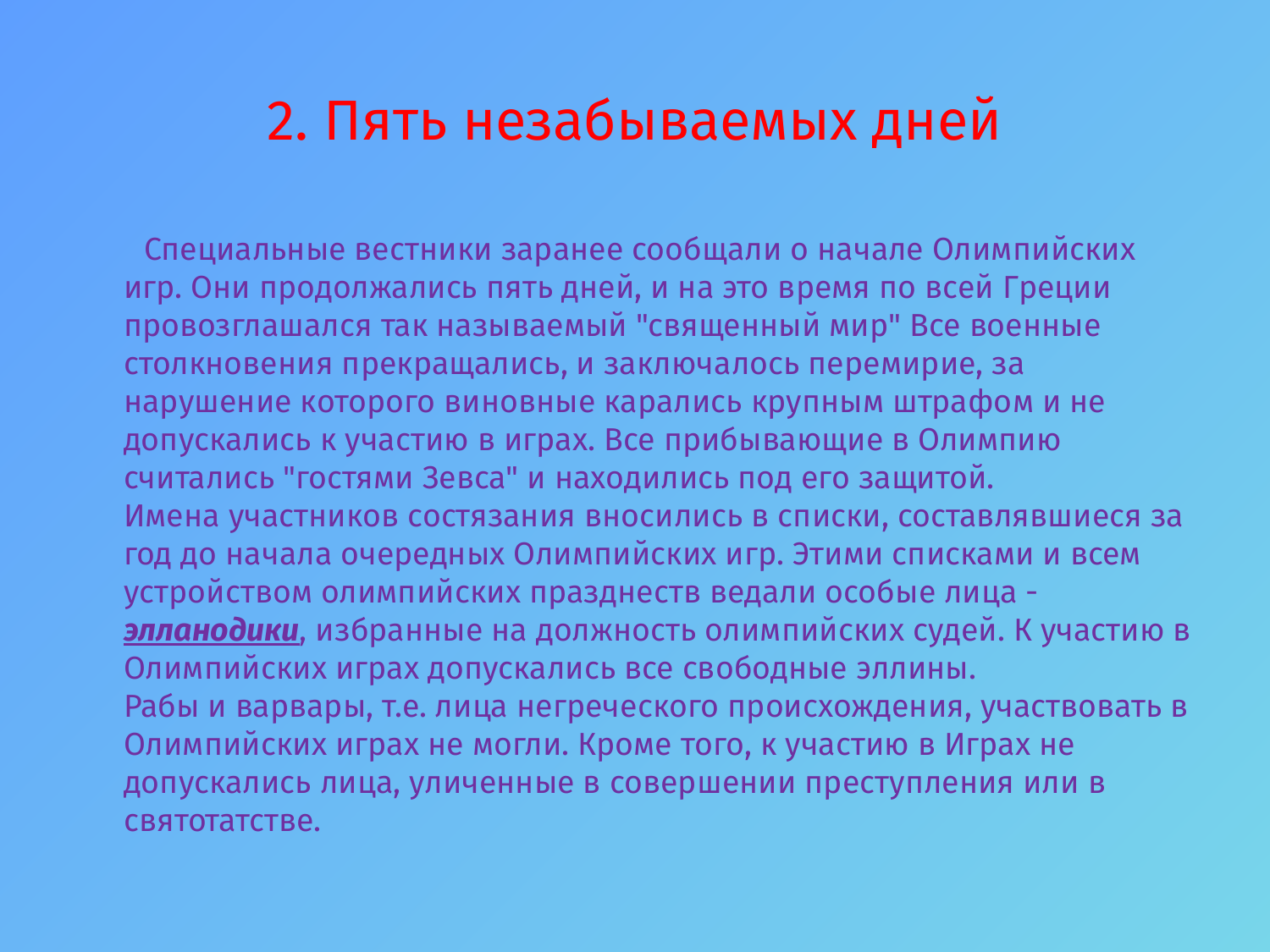

# 2. Пять незабываемых дней
        Специальные вестники заранее сообщали о начале Олимпийских игр. Они продолжались пять дней, и на это время по всей Греции провозглашался так называемый "священный мир" Все военные столкновения прекращались, и заключалось перемирие, за нарушение которого виновные карались крупным штрафом и не допускались к участию в играх. Все прибывающие в Олимпию считались "гостями Зевса" и находились под его защитой.
Имена участников состязания вносились в списки, составлявшиеся за год до начала очередных Олимпийских игр. Этими списками и всем устройством олимпийских празднеств ведали особые лица - элланодики, избранные на должность олимпийских судей. К участию в Олимпийских играх допускались все свободные эллины.
Рабы и варвары, т.е. лица негреческого происхождения, участвовать в Олимпийских играх не могли. Кроме того, к участию в Играх не допускались лица, уличенные в совершении преступления или в святотатстве.